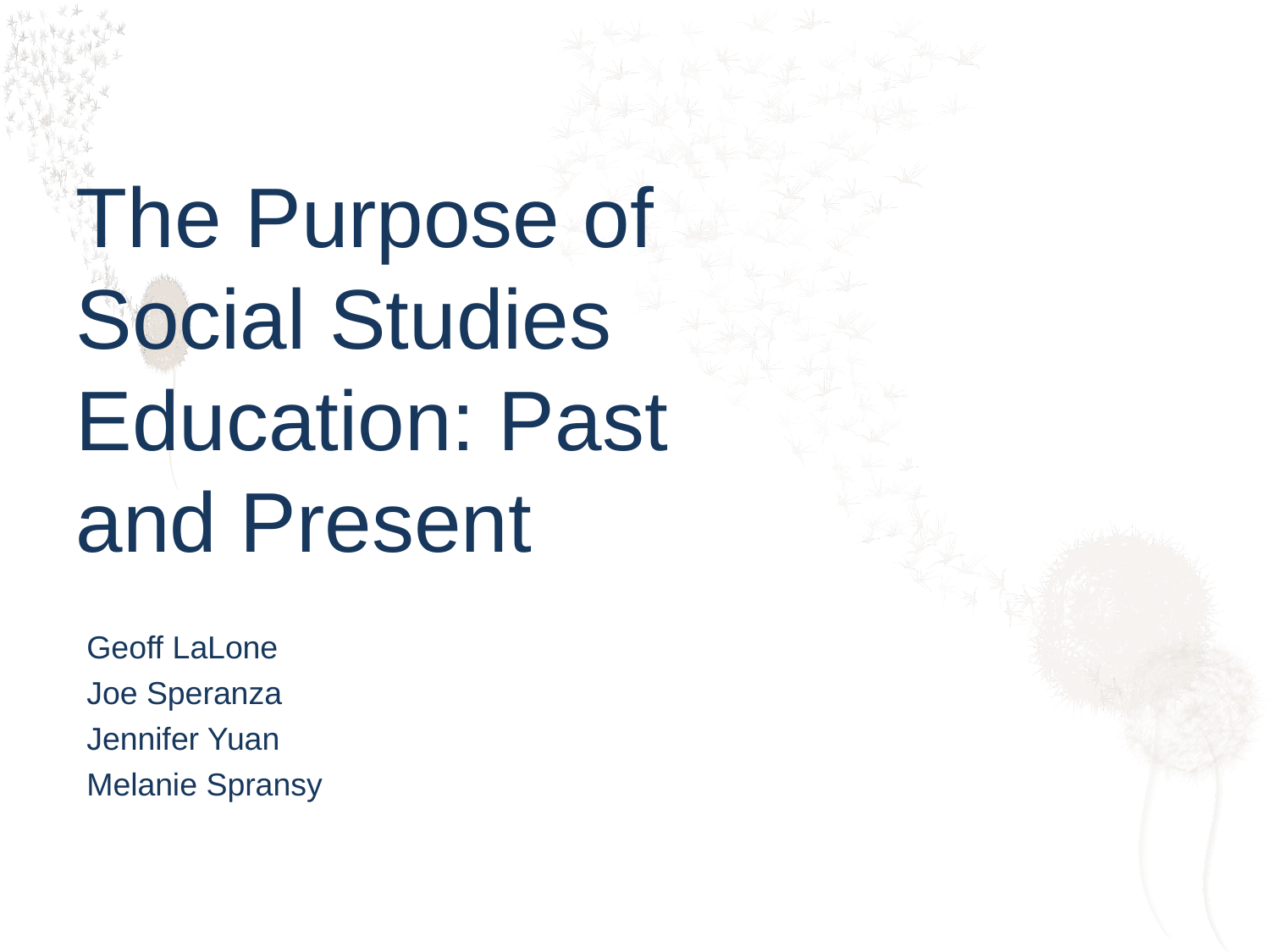

The Purpose of Social Studies Education: Past and Present
Geoff LaLone
Joe Speranza
Jennifer Yuan
Melanie Spransy